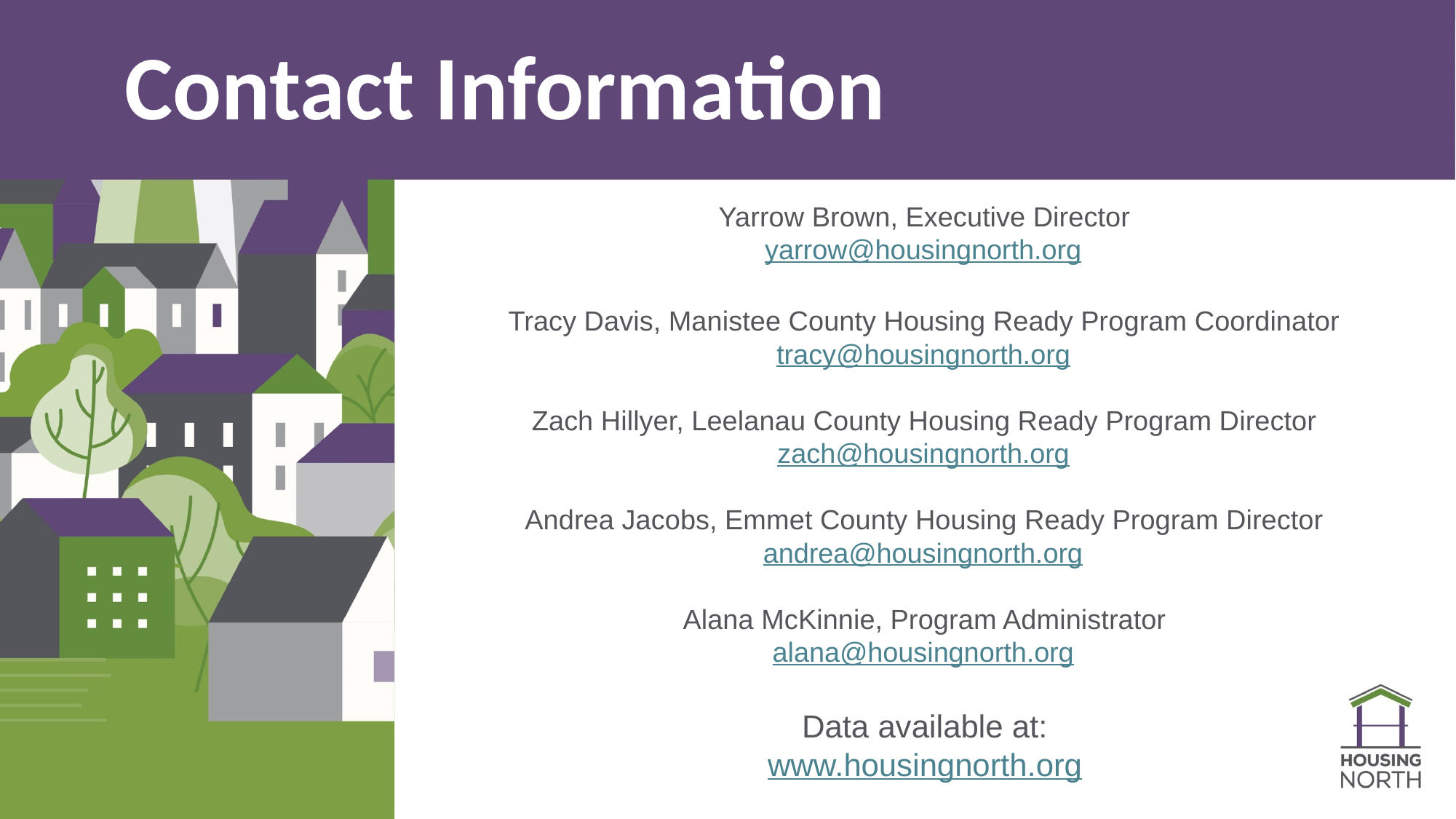

# Contact Information
Yarrow Brown, Executive Director
yarrow@housingnorth.org

Tracy Davis, Manistee County Housing Ready Program Coordinator
tracy@housingnorth.org

Zach Hillyer, Leelanau County Housing Ready Program Director
zach@housingnorth.org

Andrea Jacobs, Emmet County Housing Ready Program Director
andrea@housingnorth.org

Alana McKinnie, Program Administrator
alana@housingnorth.org

Data available at:
www.housingnorth.org